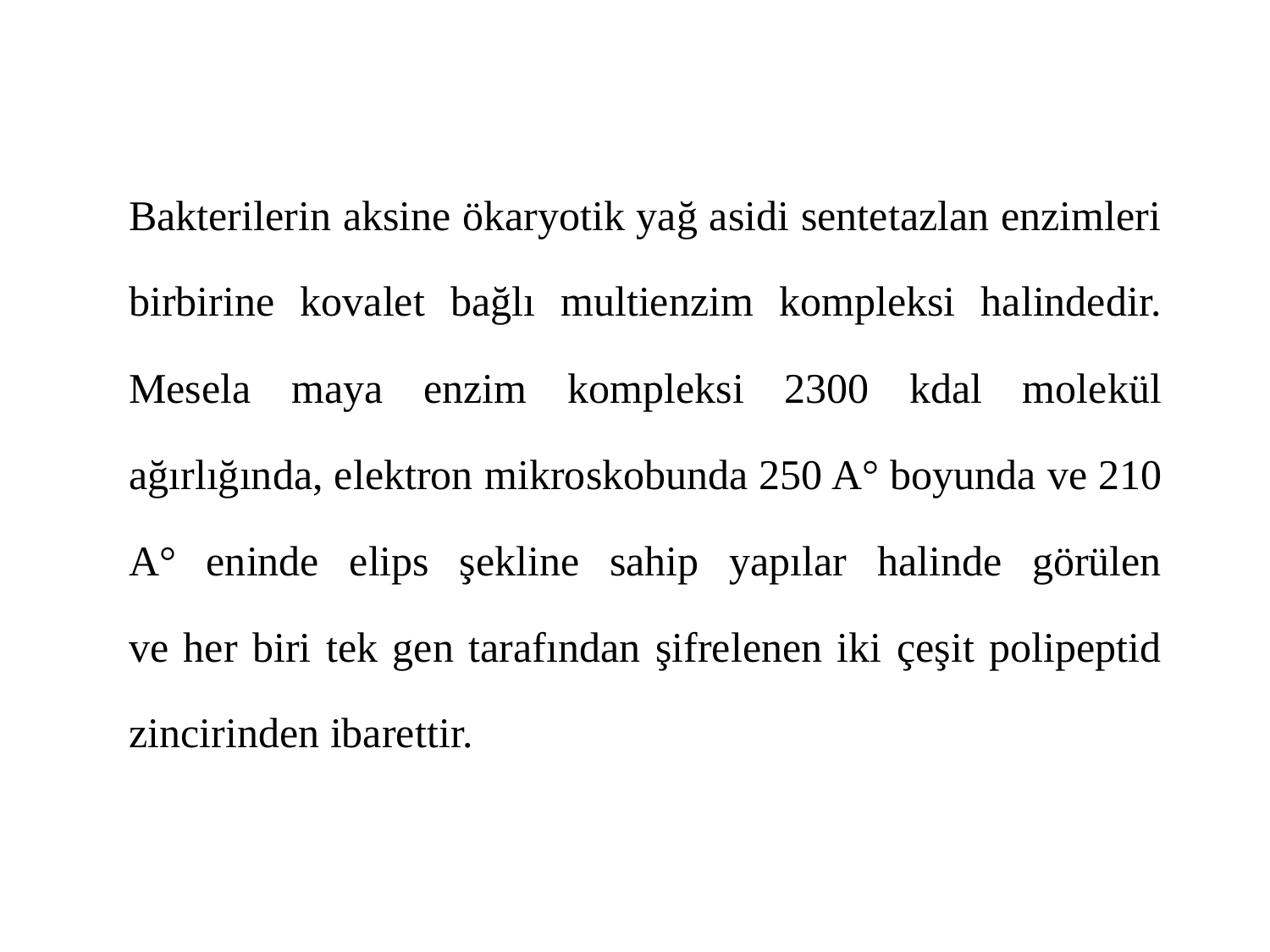

Bakterilerin aksine ökaryotik yağ asidi sentetazlan enzimleri birbirine kovalet bağlı multienzim kompleksi halindedir. Mesela maya enzim kompleksi 2300 kdal molekül ağırlığında, elektron mikroskobunda 250 A° boyunda ve 210 A° eninde elips şekline sahip yapılar halinde görülen
ve her biri tek gen tarafından şifrelenen iki çeşit polipeptid zincirinden ibarettir.